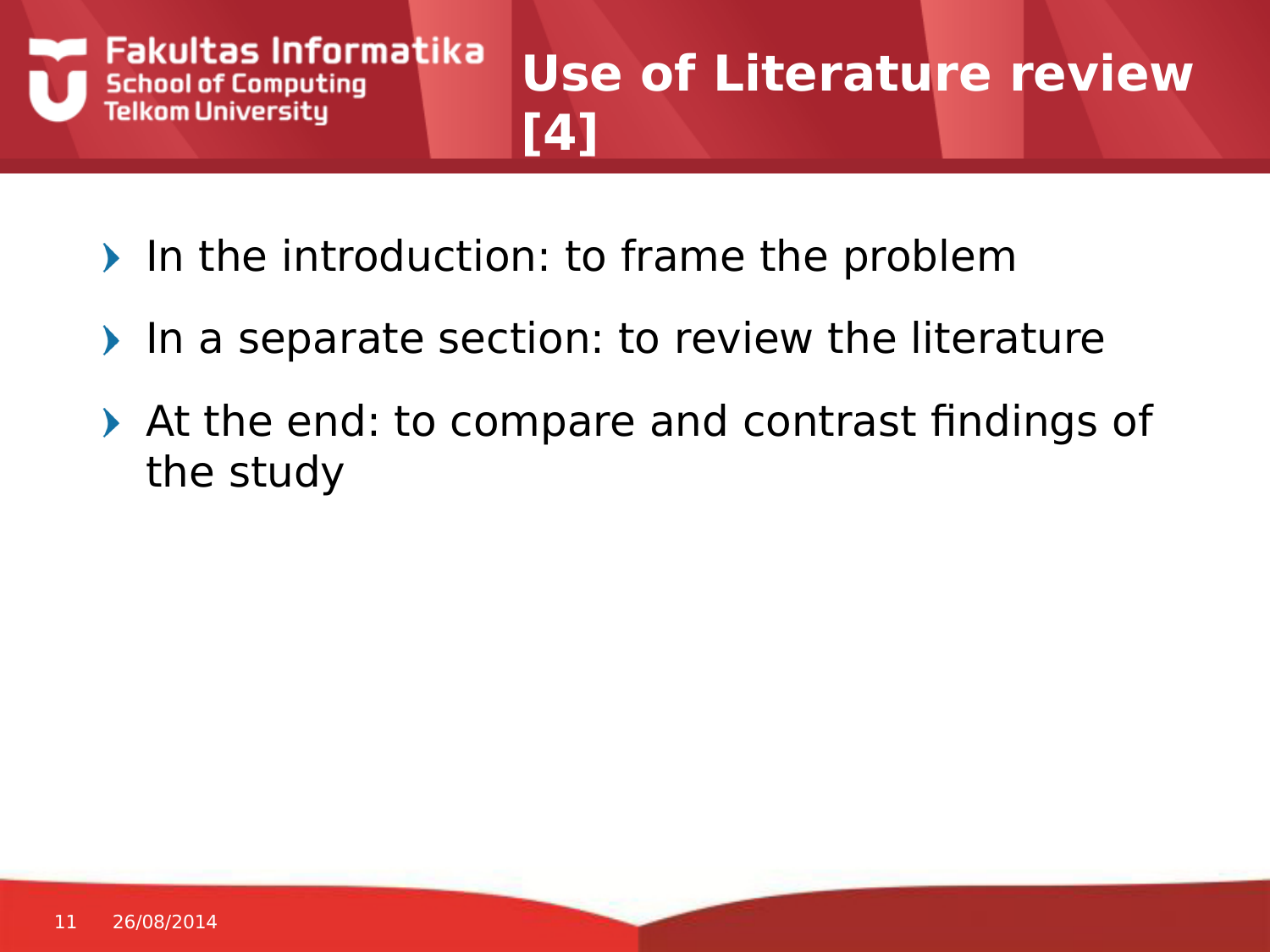

# Use of Literature review [4]
In the introduction: to frame the problem
In a separate section: to review the literature
At the end: to compare and contrast findings of the study
11
26/08/2014